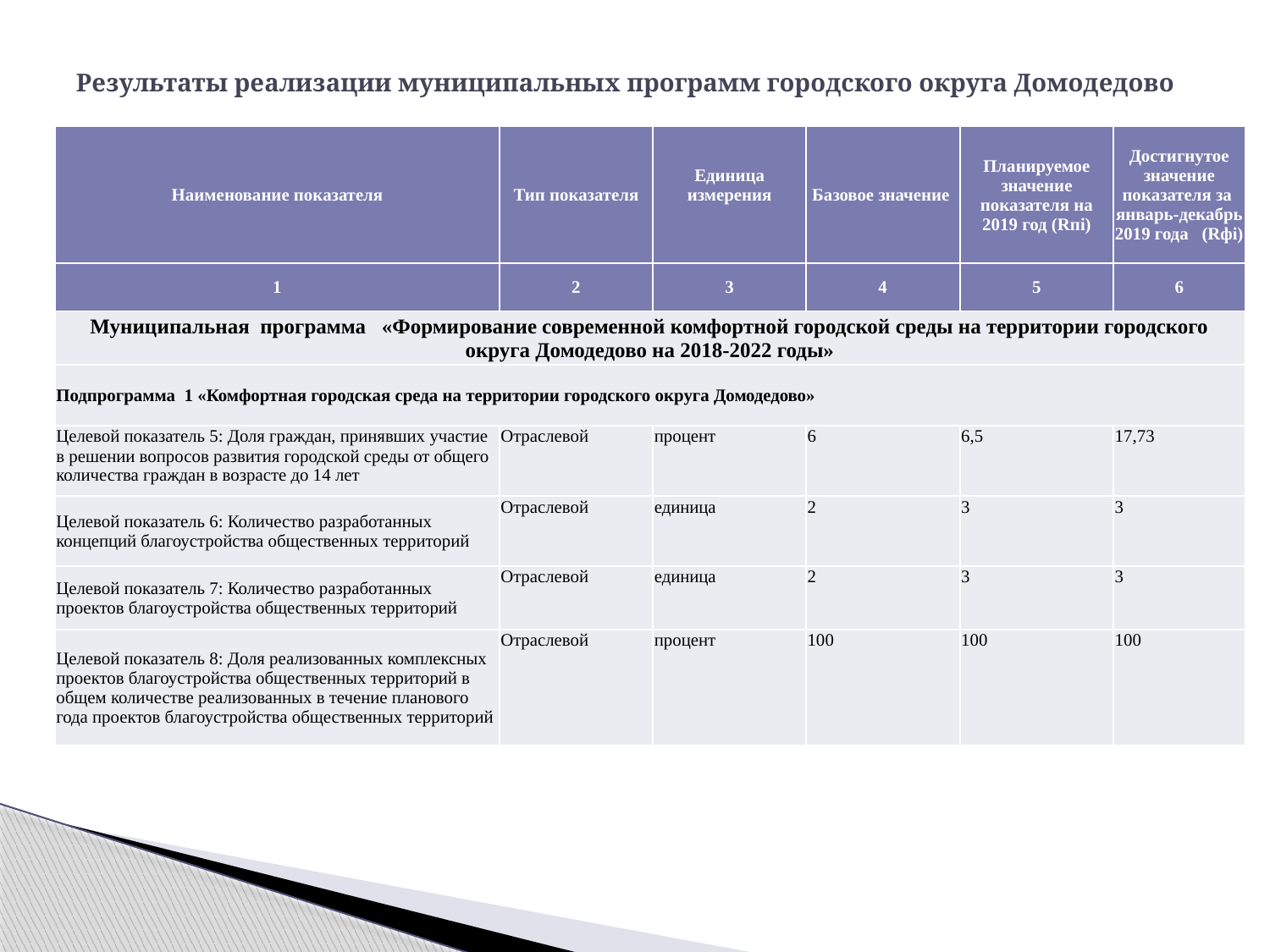

# Результаты реализации муниципальных программ городского округа Домодедово
| Наименование показателя | Тип показателя | Единица измерения | Базовое значение | Планируемое значение показателя на 2019 год (Rпi) | Достигнутое значение показателя за январь-декабрь 2019 года (Rфi) |
| --- | --- | --- | --- | --- | --- |
| 1 | 2 | 3 | 4 | 5 | 6 |
| Муниципальная программа «Формирование современной комфортной городской среды на территории городского округа Домодедово на 2018-2022 годы» |  |  |  |  |  |
| Подпрограмма 1 «Комфортная городская среда на территории городского округа Домодедово» |  |  |  |  |  |
| Целевой показатель 5: Доля граждан, принявших участие в решении вопросов развития городской среды от общего количества граждан в возрасте до 14 лет | Отраслевой | процент | 6 | 6,5 | 17,73 |
| Целевой показатель 6: Количество разработанных концепций благоустройства общественных территорий | Отраслевой | единица | 2 | 3 | 3 |
| Целевой показатель 7: Количество разработанных проектов благоустройства общественных территорий | Отраслевой | единица | 2 | 3 | 3 |
| Целевой показатель 8: Доля реализованных комплексных проектов благоустройства общественных территорий в общем количестве реализованных в течение планового года проектов благоустройства общественных территорий | Отраслевой | процент | 100 | 100 | 100 |